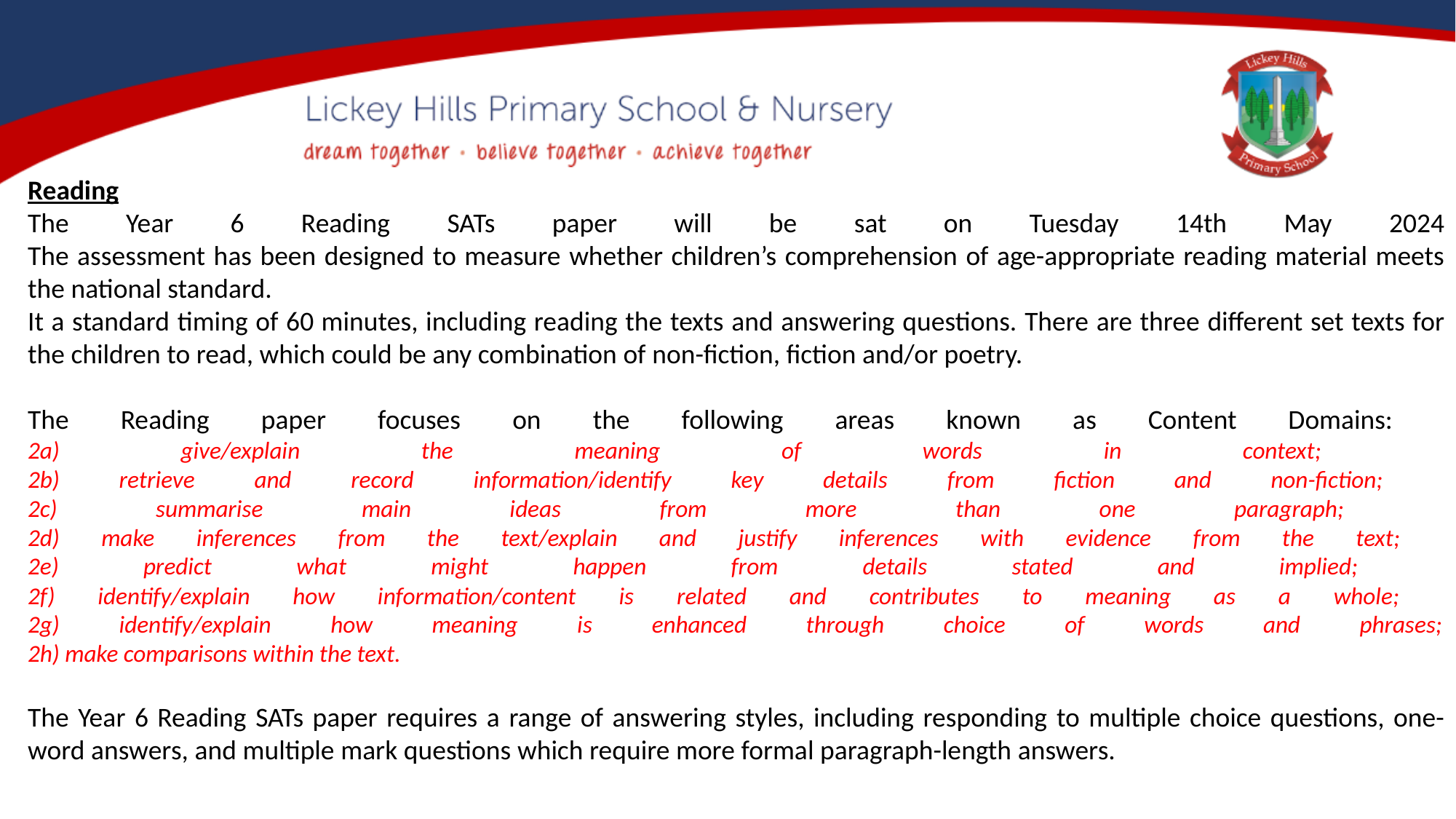

Reading
The Year 6 Reading SATs paper will be sat on Tuesday 14th May 2024
The assessment has been designed to measure whether children’s comprehension of age-appropriate reading material meets the national standard.
It a standard timing of 60 minutes, including reading the texts and answering questions. There are three different set texts for the children to read, which could be any combination of non-fiction, fiction and/or poetry.

The Reading paper focuses on the following areas known as Content Domains:
2a) give/explain the meaning of words in context;
2b) retrieve and record information/identify key details from fiction and non-fiction;
2c) summarise main ideas from more than one paragraph;
2d) make inferences from the text/explain and justify inferences with evidence from the text;
2e) predict what might happen from details stated and implied;
2f) identify/explain how information/content is related and contributes to meaning as a whole;
2g) identify/explain how meaning is enhanced through choice of words and phrases;
2h) make comparisons within the text.

The Year 6 Reading SATs paper requires a range of answering styles, including responding to multiple choice questions, one-word answers, and multiple mark questions which require more formal paragraph-length answers.